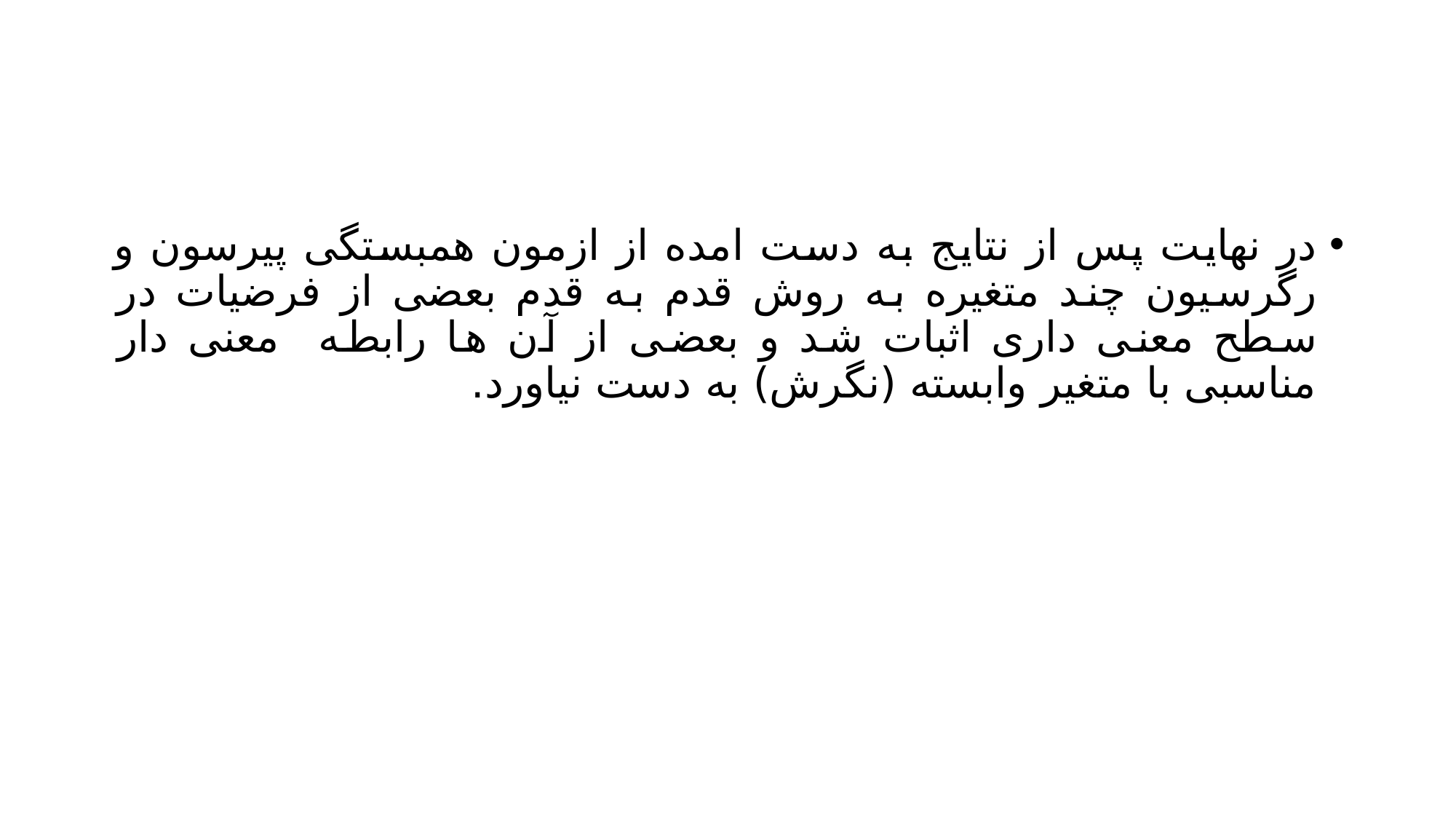

#
در نهایت پس از نتایج به دست امده از ازمون همبستگی پیرسون و رگرسیون چند متغیره به روش قدم به قدم بعضی از فرضیات در سطح معنی داری اثبات شد و بعضی از آن ها رابطه  معنی دار مناسبی با متغیر وابسته (نگرش) به دست نیاورد.